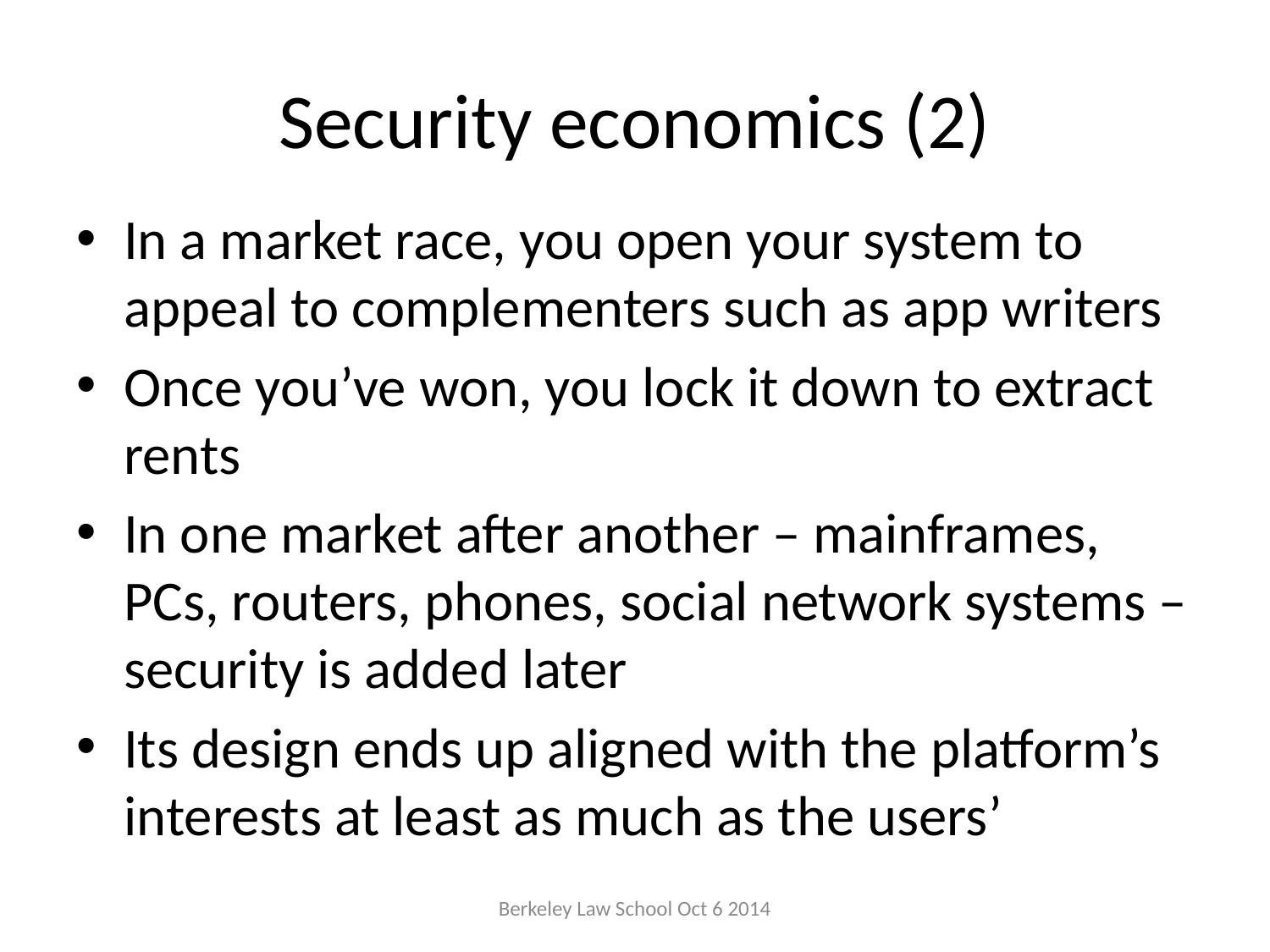

# Security economics (2)
In a market race, you open your system to appeal to complementers such as app writers
Once you’ve won, you lock it down to extract rents
In one market after another – mainframes, PCs, routers, phones, social network systems – security is added later
Its design ends up aligned with the platform’s interests at least as much as the users’

Berkeley Law School Oct 6 2014